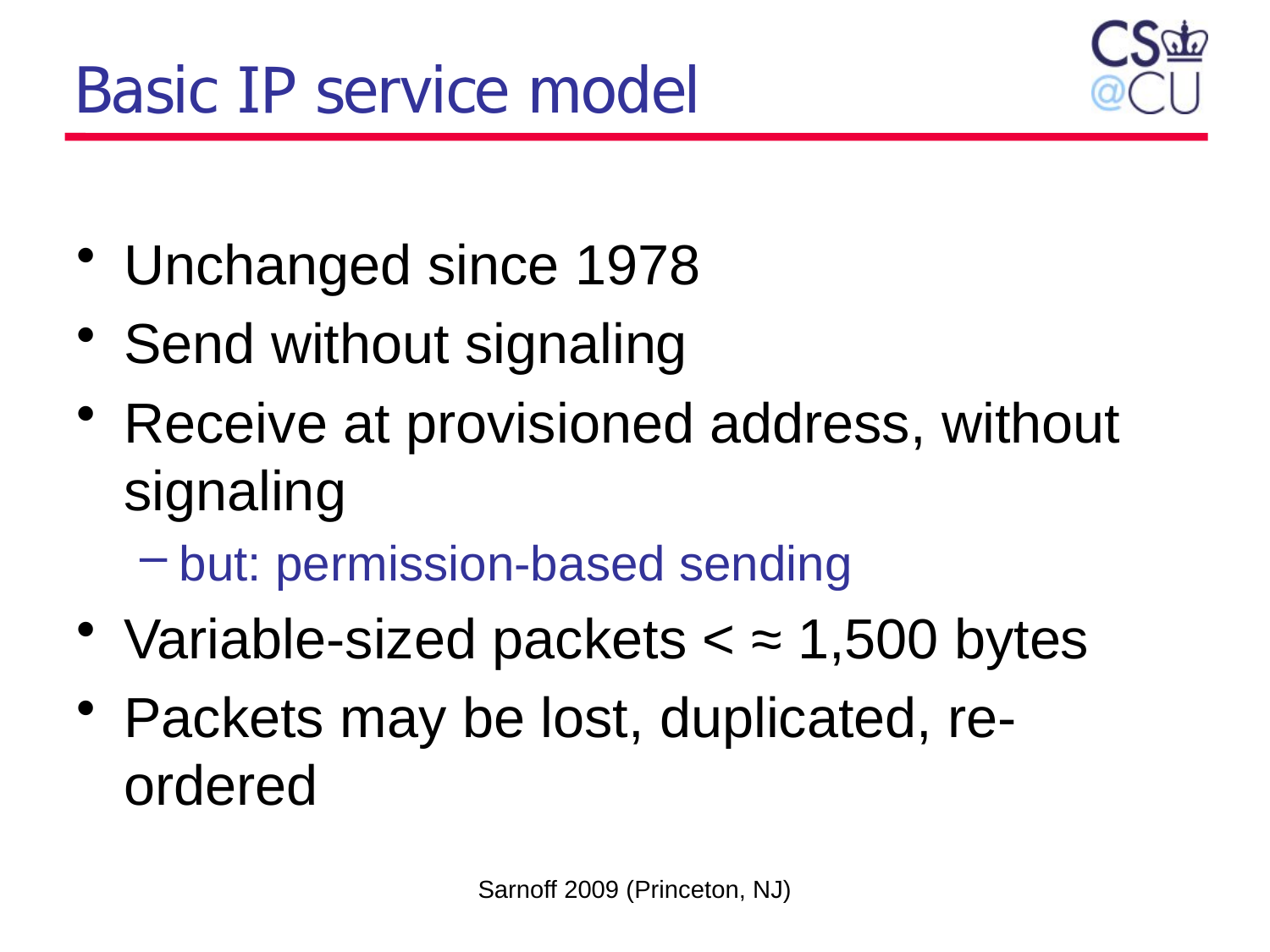

# Basic IP service model
Unchanged since 1978
Send without signaling
Receive at provisioned address, without signaling
but: permission-based sending
Variable-sized packets < ≈ 1,500 bytes
Packets may be lost, duplicated, re-ordered

Sarnoff 2009 (Princeton, NJ)